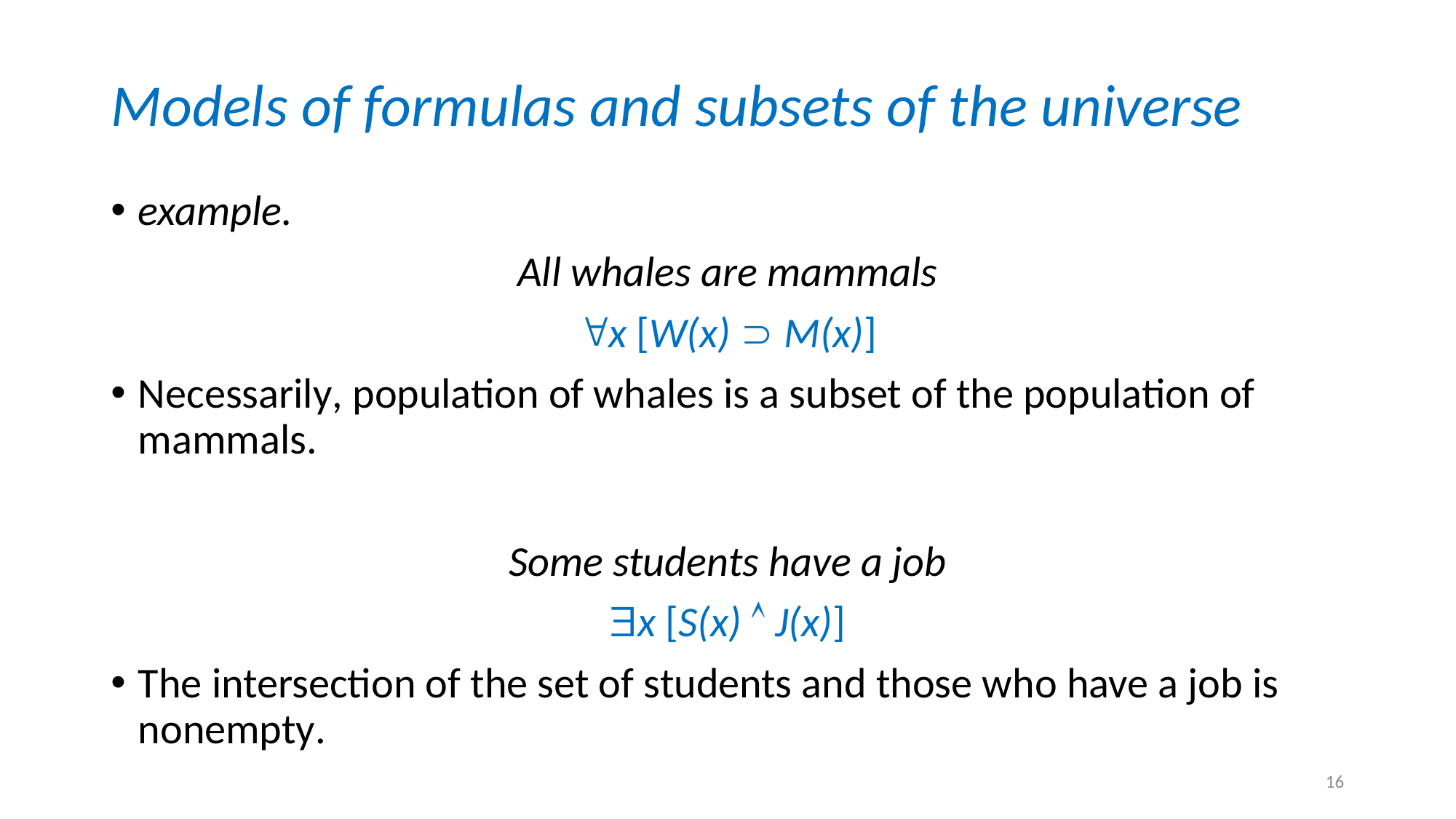

# Models of formulas and subsets of the universe
example.
All whales are mammals
∀x [W(x) ⊃ M(x)]
Necessarily, population of whales is a subset of the population of mammals.

Some students have a job
∃x [S(x) ∧ J(x)]
The intersection of the set of students and those who have a job is nonempty.

16